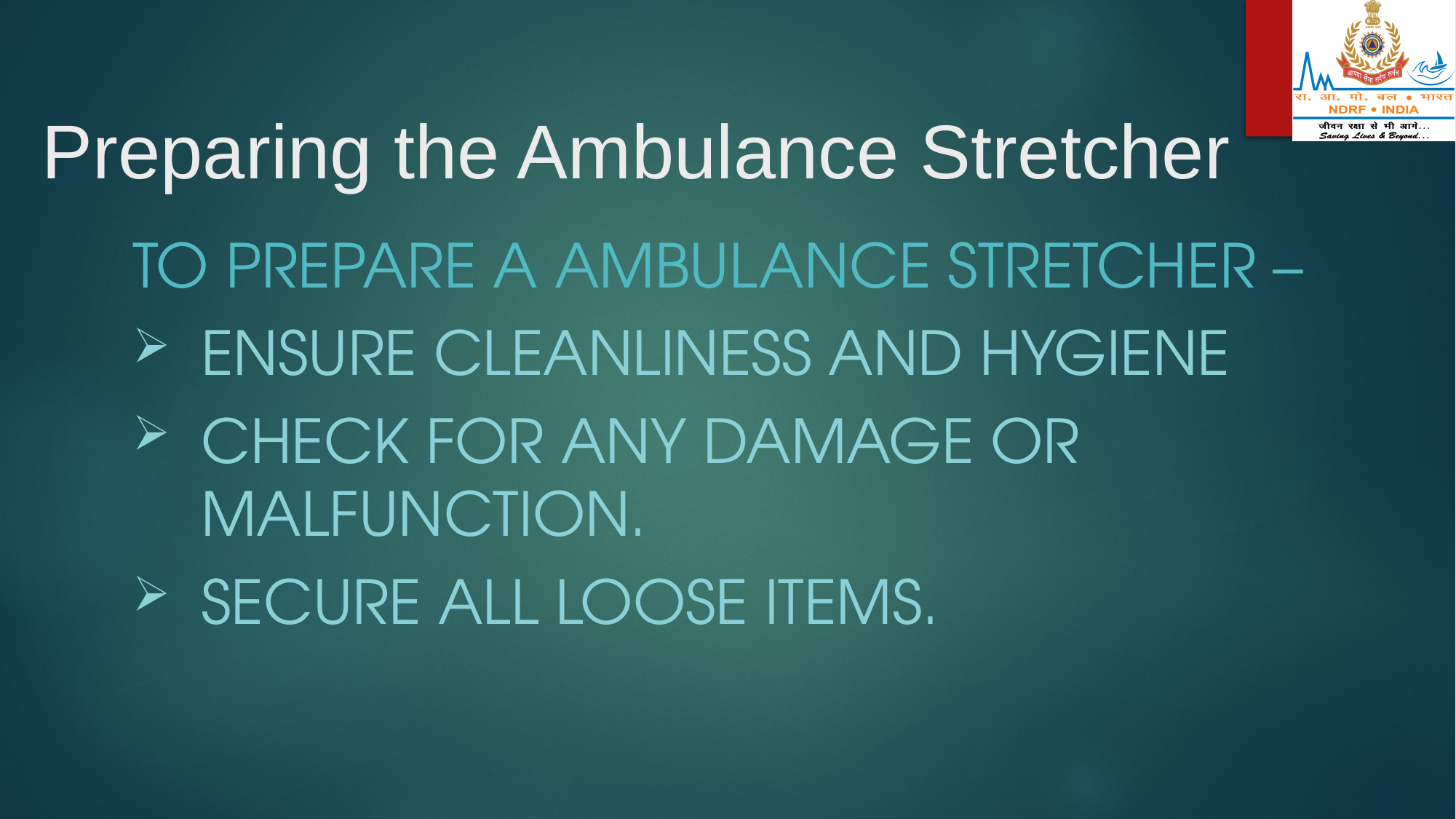

# Preparing the Ambulance Stretcher
TO PREPARE A AMBULANCE STRETCHER –
Ensure cleanliness and hygiene
Check for any damage or malfunction.
Secure all loose items.